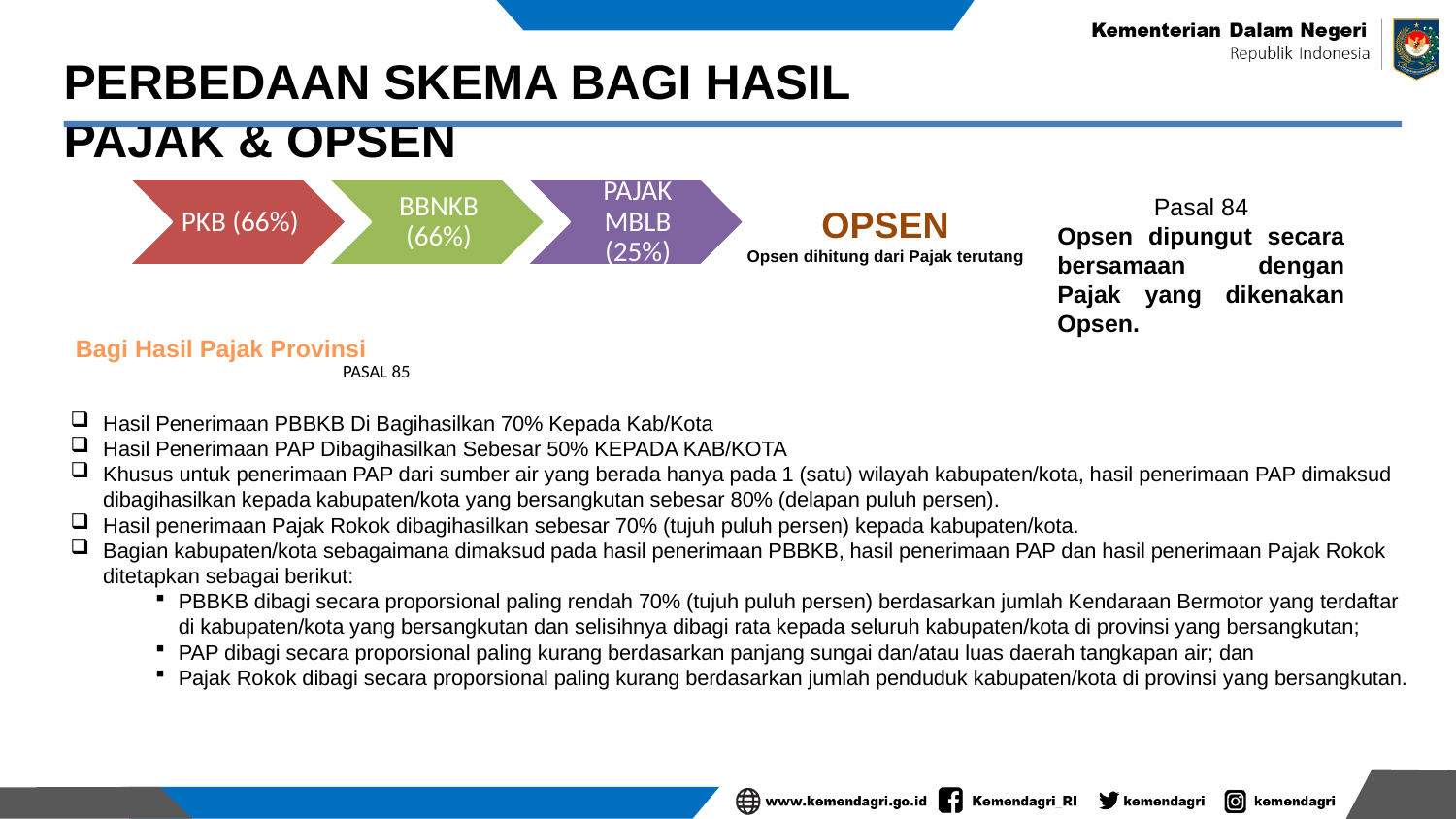

# PERBEDAAN SKEMA BAGI HASIL PAJAK & OPSEN
PKB (66%)
BBNKB (66%)
PAJAK MBLB (25%)
Pasal 84
Opsen dipungut secara bersamaan dengan Pajak yang dikenakan Opsen.

OPSEN
Opsen dihitung dari Pajak terutang
Bagi Hasil Pajak Provinsi
PASAL 85

Hasil Penerimaan PBBKB Di Bagihasilkan 70% Kepada Kab/Kota
Hasil Penerimaan PAP Dibagihasilkan Sebesar 50% KEPADA KAB/KOTA
Khusus untuk penerimaan PAP dari sumber air yang berada hanya pada 1 (satu) wilayah kabupaten/kota, hasil penerimaan PAP dimaksud dibagihasilkan kepada kabupaten/kota yang bersangkutan sebesar 80% (delapan puluh persen).
Hasil penerimaan Pajak Rokok dibagihasilkan sebesar 70% (tujuh puluh persen) kepada kabupaten/kota.
Bagian kabupaten/kota sebagaimana dimaksud pada hasil penerimaan PBBKB, hasil penerimaan PAP dan hasil penerimaan Pajak Rokok ditetapkan sebagai berikut:
PBBKB dibagi secara proporsional paling rendah 70% (tujuh puluh persen) berdasarkan jumlah Kendaraan Bermotor yang terdaftar di kabupaten/kota yang bersangkutan dan selisihnya dibagi rata kepada seluruh kabupaten/kota di provinsi yang bersangkutan;
PAP dibagi secara proporsional paling kurang berdasarkan panjang sungai dan/atau luas daerah tangkapan air; dan
Pajak Rokok dibagi secara proporsional paling kurang berdasarkan jumlah penduduk kabupaten/kota di provinsi yang bersangkutan.